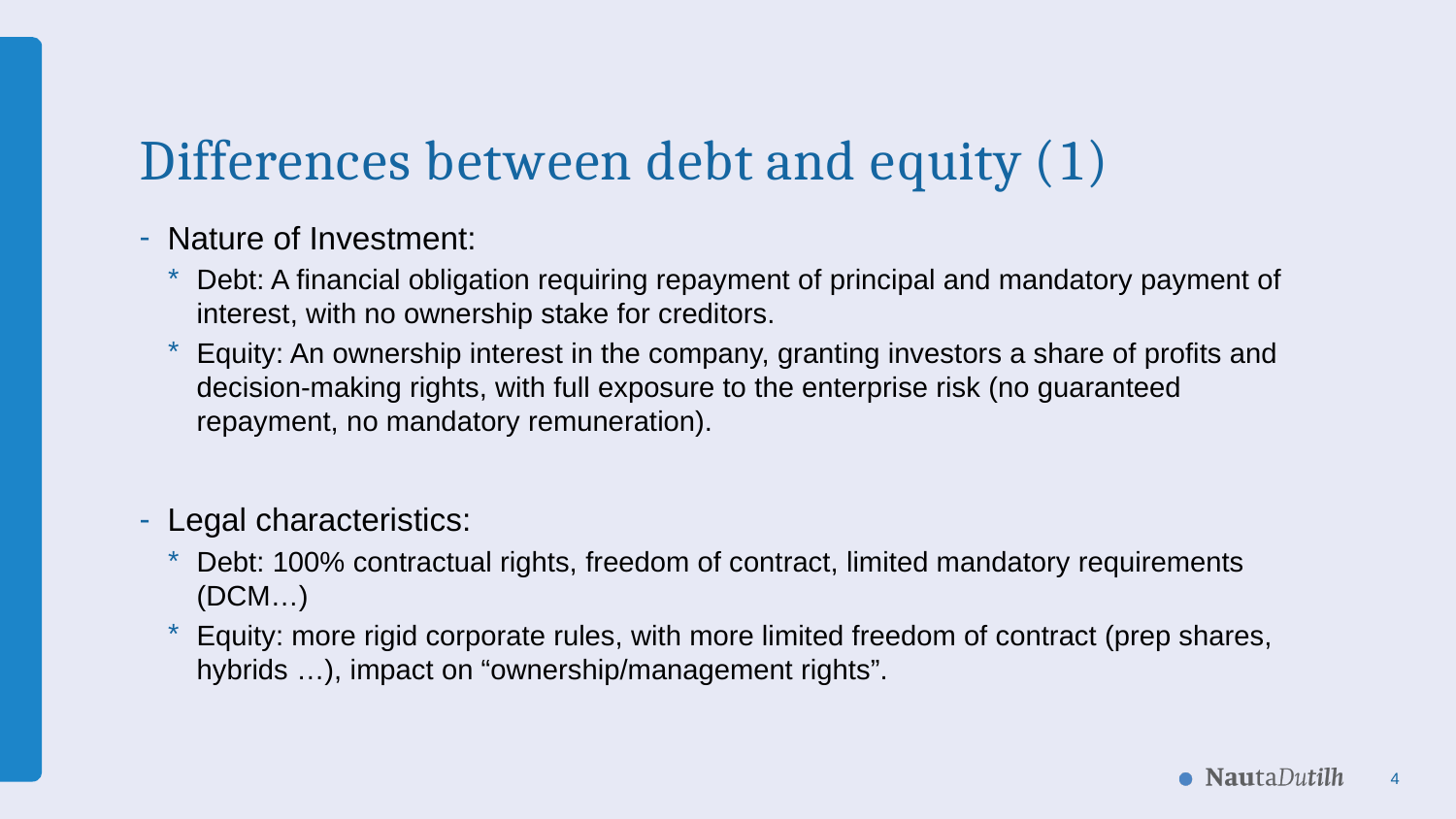

# Differences between debt and equity (1)
Nature of Investment:
Debt: A financial obligation requiring repayment of principal and mandatory payment of interest, with no ownership stake for creditors.
Equity: An ownership interest in the company, granting investors a share of profits and decision-making rights, with full exposure to the enterprise risk (no guaranteed repayment, no mandatory remuneration).

Legal characteristics:
Debt: 100% contractual rights, freedom of contract, limited mandatory requirements (DCM…)
Equity: more rigid corporate rules, with more limited freedom of contract (prep shares, hybrids …), impact on “ownership/management rights”.
4